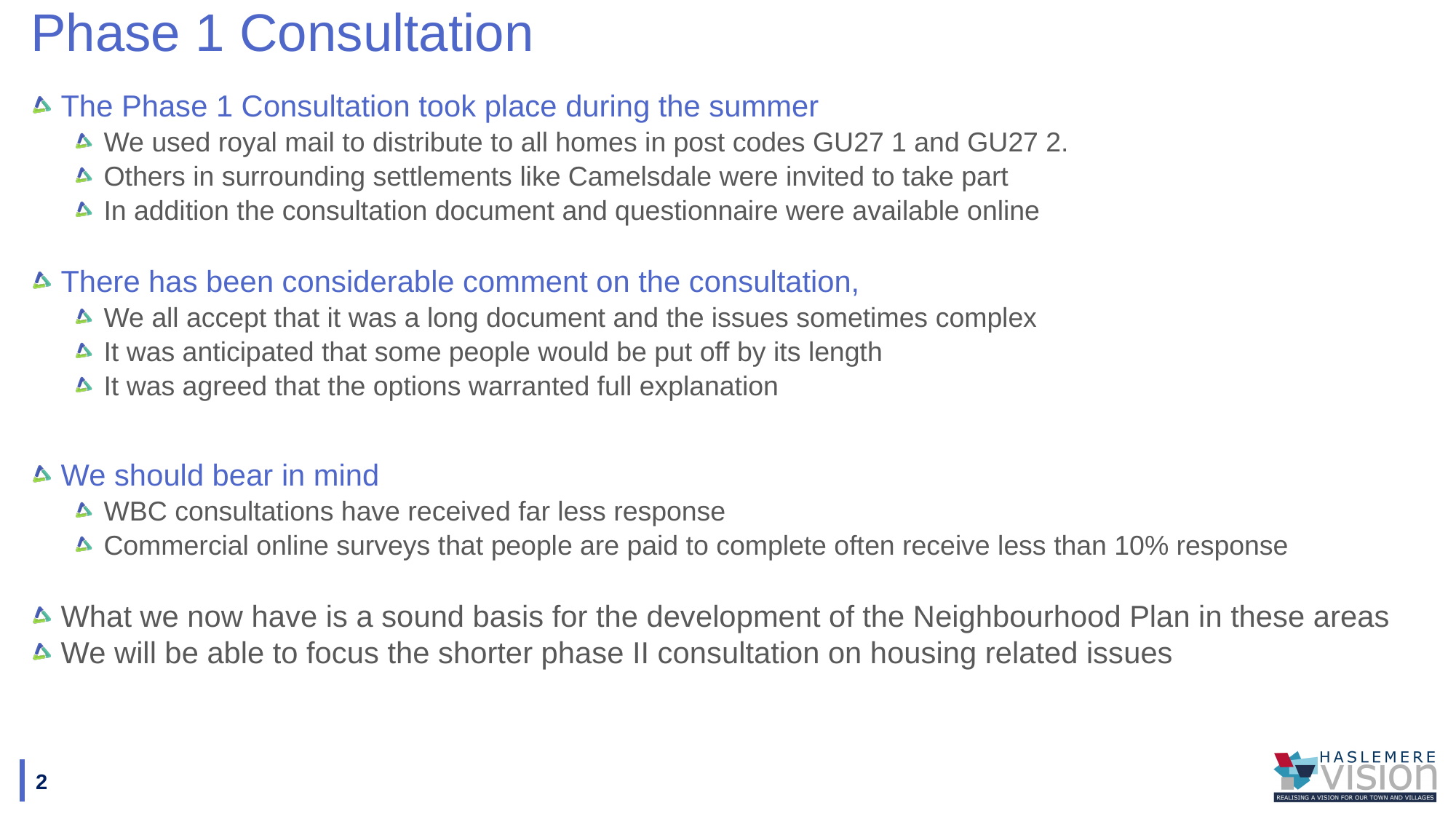

# Phase 1 Consultation
The Phase 1 Consultation took place during the summer
We used royal mail to distribute to all homes in post codes GU27 1 and GU27 2.
Others in surrounding settlements like Camelsdale were invited to take part
In addition the consultation document and questionnaire were available online

There has been considerable comment on the consultation,
We all accept that it was a long document and the issues sometimes complex
It was anticipated that some people would be put off by its length
It was agreed that the options warranted full explanation

We should bear in mind
WBC consultations have received far less response
Commercial online surveys that people are paid to complete often receive less than 10% response

What we now have is a sound basis for the development of the Neighbourhood Plan in these areas
We will be able to focus the shorter phase II consultation on housing related issues
2